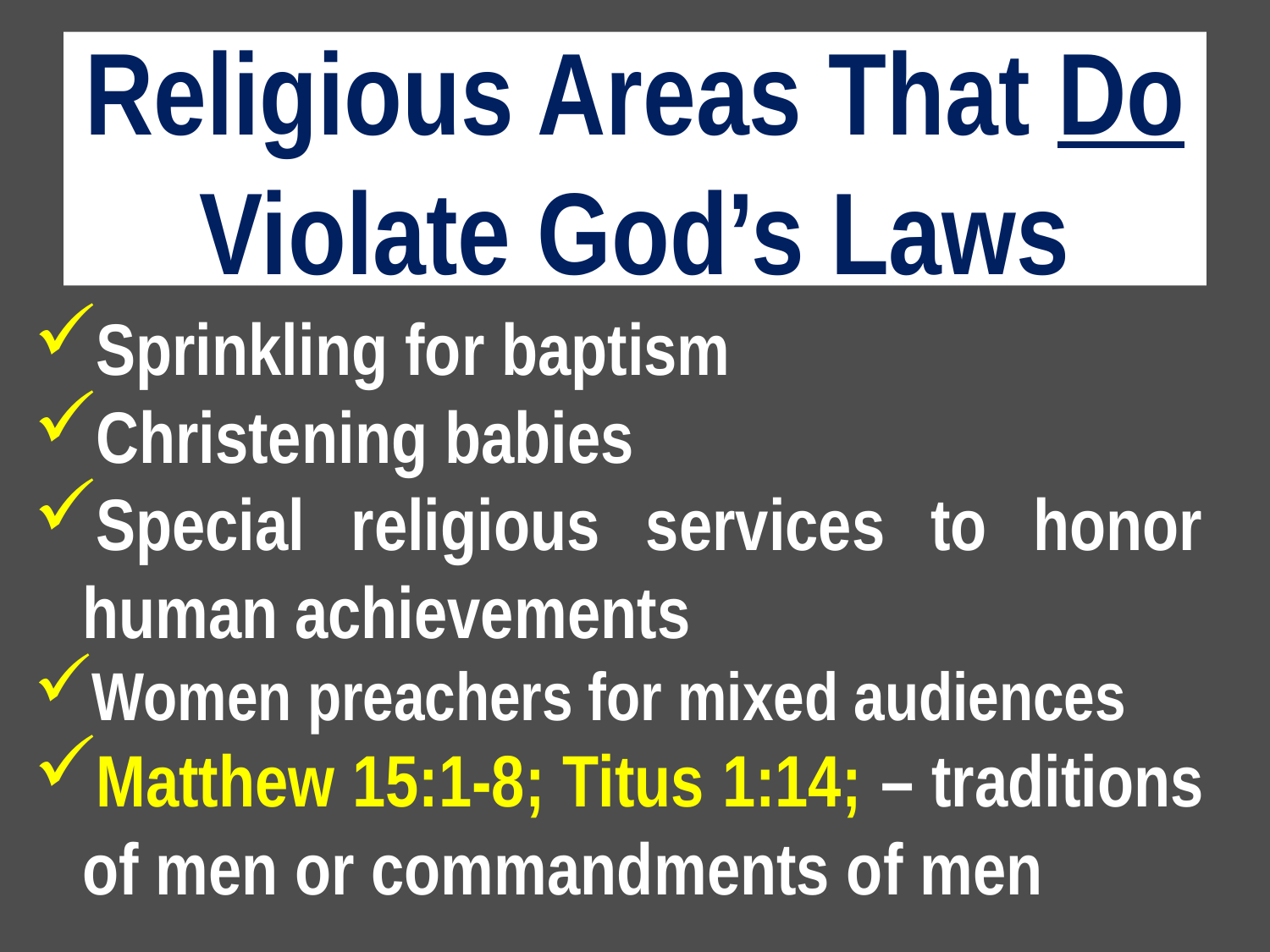

# Religious Areas That Do Violate God’s Laws
Sprinkling for baptism
Christening babies
Special religious services to honor human achievements
Women preachers for mixed audiences
Matthew 15:1-8; Titus 1:14; – traditions of men or commandments of men